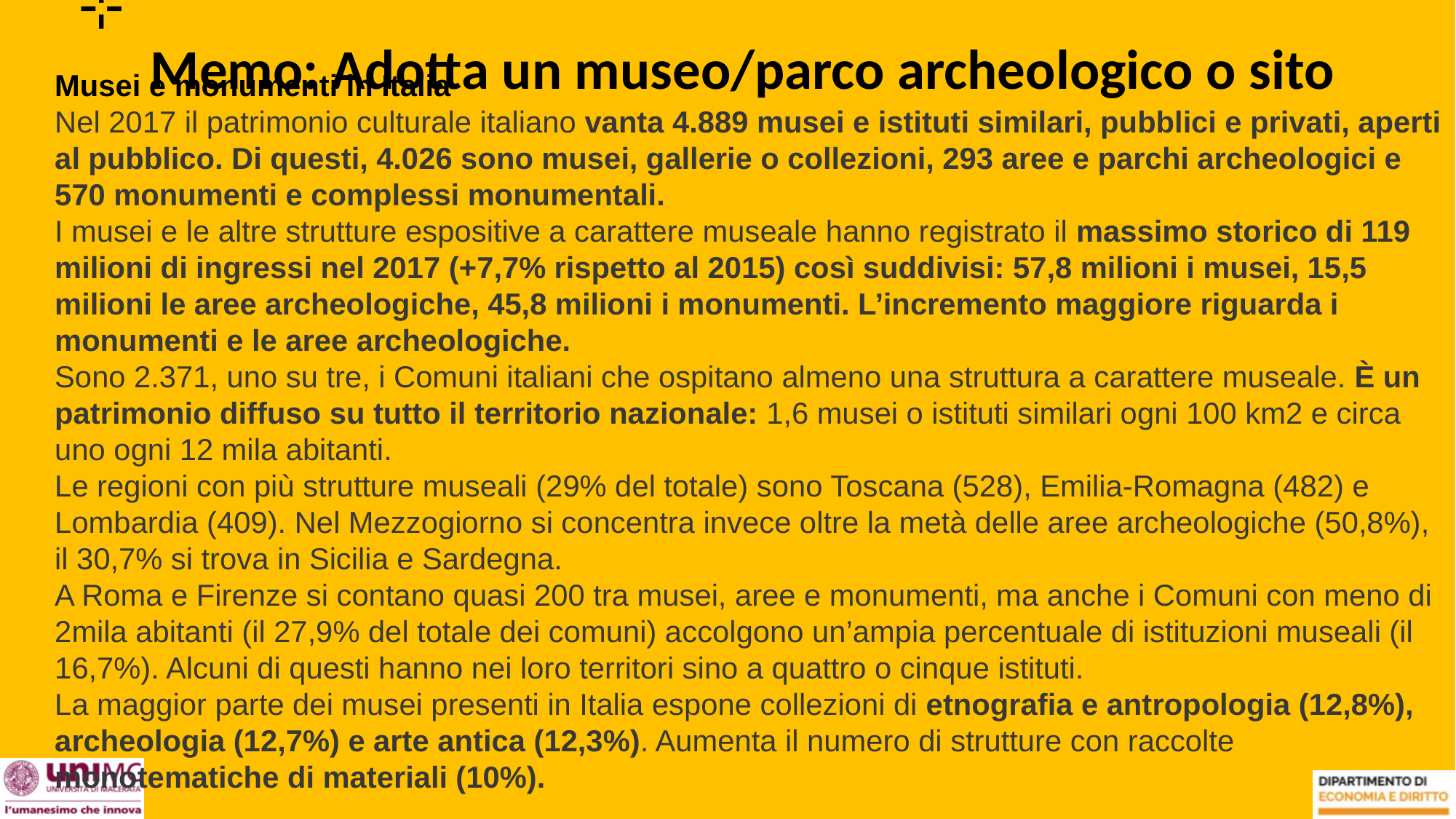

Memo: Adotta un museo/parco archeologico o sito
Musei e monumenti in Italia
Nel 2017 il patrimonio culturale italiano vanta 4.889 musei e istituti similari, pubblici e privati, aperti al pubblico. Di questi, 4.026 sono musei, gallerie o collezioni, 293 aree e parchi archeologici e 570 monumenti e complessi monumentali.
I musei e le altre strutture espositive a carattere museale hanno registrato il massimo storico di 119 milioni di ingressi nel 2017 (+7,7% rispetto al 2015) così suddivisi: 57,8 milioni i musei, 15,5 milioni le aree archeologiche, 45,8 milioni i monumenti. L’incremento maggiore riguarda i monumenti e le aree archeologiche.
Sono 2.371, uno su tre, i Comuni italiani che ospitano almeno una struttura a carattere museale. È un patrimonio diffuso su tutto il territorio nazionale: 1,6 musei o istituti similari ogni 100 km2 e circa uno ogni 12 mila abitanti.
Le regioni con più strutture museali (29% del totale) sono Toscana (528), Emilia-Romagna (482) e Lombardia (409). Nel Mezzogiorno si concentra invece oltre la metà delle aree archeologiche (50,8%), il 30,7% si trova in Sicilia e Sardegna.
A Roma e Firenze si contano quasi 200 tra musei, aree e monumenti, ma anche i Comuni con meno di 2mila abitanti (il 27,9% del totale dei comuni) accolgono un’ampia percentuale di istituzioni museali (il 16,7%). Alcuni di questi hanno nei loro territori sino a quattro o cinque istituti.
La maggior parte dei musei presenti in Italia espone collezioni di etnografia e antropologia (12,8%), archeologia (12,7%) e arte antica (12,3%). Aumenta il numero di strutture con raccolte monotematiche di materiali (10%).